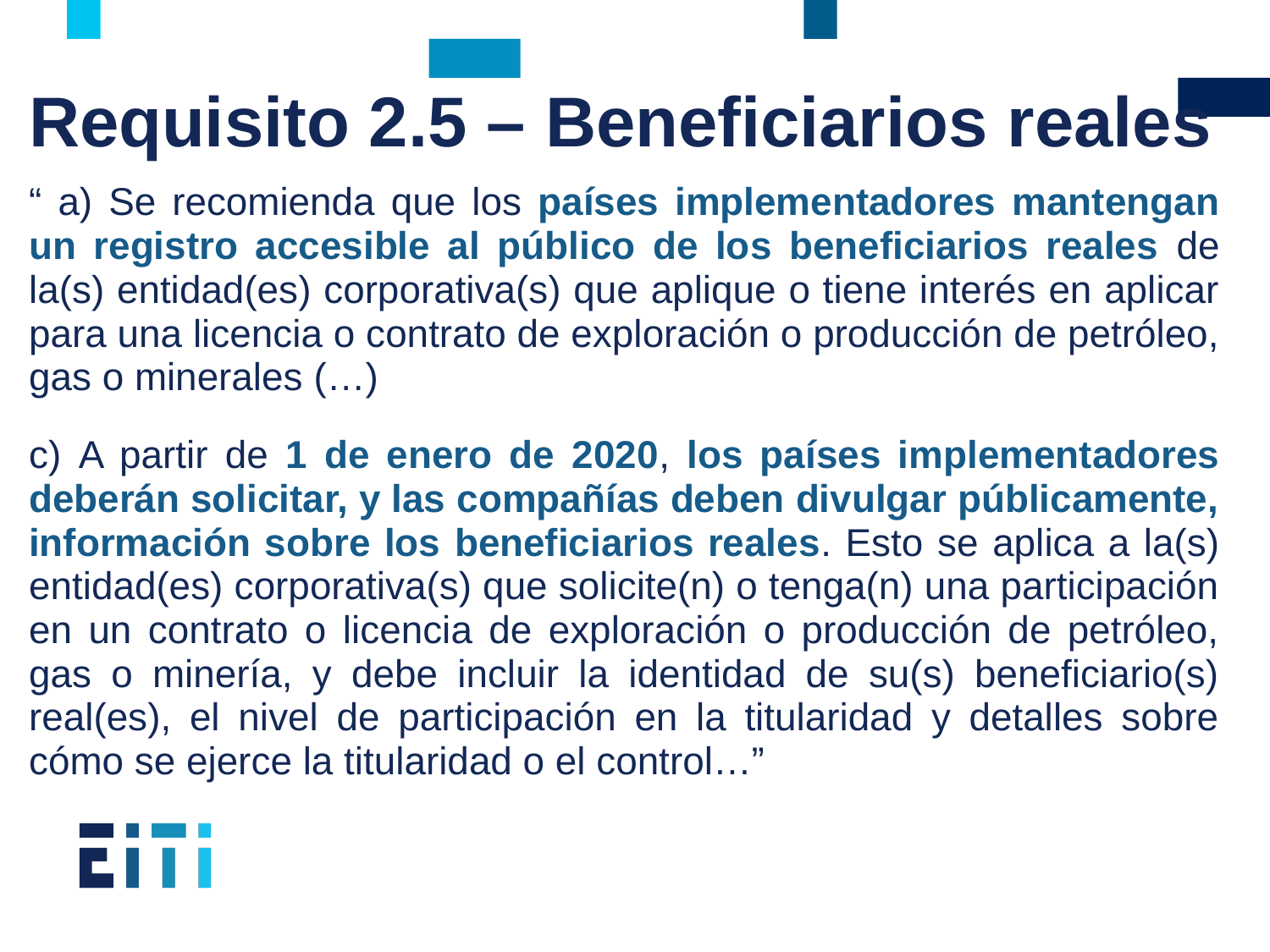

# Requisito 2.5 – Beneficiarios reales
“ a) Se recomienda que los países implementadores mantengan un registro accesible al público de los beneficiarios reales de la(s) entidad(es) corporativa(s) que aplique o tiene interés en aplicar para una licencia o contrato de exploración o producción de petróleo, gas o minerales (…)
c) A partir de 1 de enero de 2020, los países implementadores deberán solicitar, y las compañías deben divulgar públicamente, información sobre los beneficiarios reales. Esto se aplica a la(s) entidad(es) corporativa(s) que solicite(n) o tenga(n) una participación en un contrato o licencia de exploración o producción de petróleo, gas o minería, y debe incluir la identidad de su(s) beneficiario(s) real(es), el nivel de participación en la titularidad y detalles sobre cómo se ejerce la titularidad o el control…”